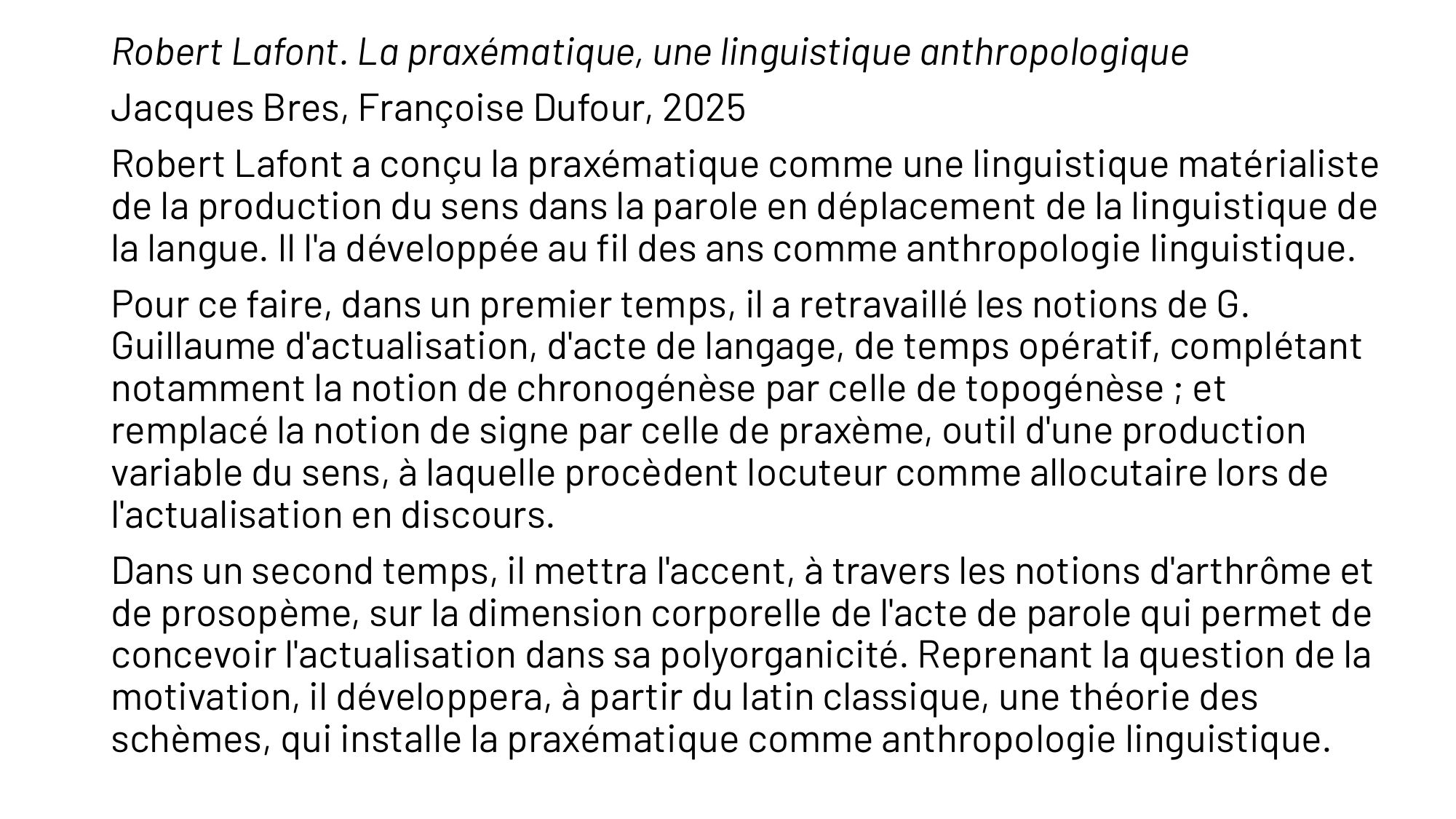

Robert Lafont. La praxématique, une linguistique anthropologique
Jacques Bres, Françoise Dufour, 2025
Robert Lafont a conçu la praxématique comme une linguistique matérialiste de la production du sens dans la parole en déplacement de la linguistique de la langue. Il l'a développée au fil des ans comme anthropologie linguistique.
Pour ce faire, dans un premier temps, il a retravaillé les notions de G. Guillaume d'actualisation, d'acte de langage, de temps opératif, complétant notamment la notion de chronogénèse par celle de topogénèse ; et remplacé la notion de signe par celle de praxème, outil d'une production variable du sens, à laquelle procèdent locuteur comme allocutaire lors de l'actualisation en discours.
Dans un second temps, il mettra l'accent, à travers les notions d'arthrôme et de prosopème, sur la dimension corporelle de l'acte de parole qui permet de concevoir l'actualisation dans sa polyorganicité. Reprenant la question de la motivation, il développera, à partir du latin classique, une théorie des schèmes, qui installe la praxématique comme anthropologie linguistique.